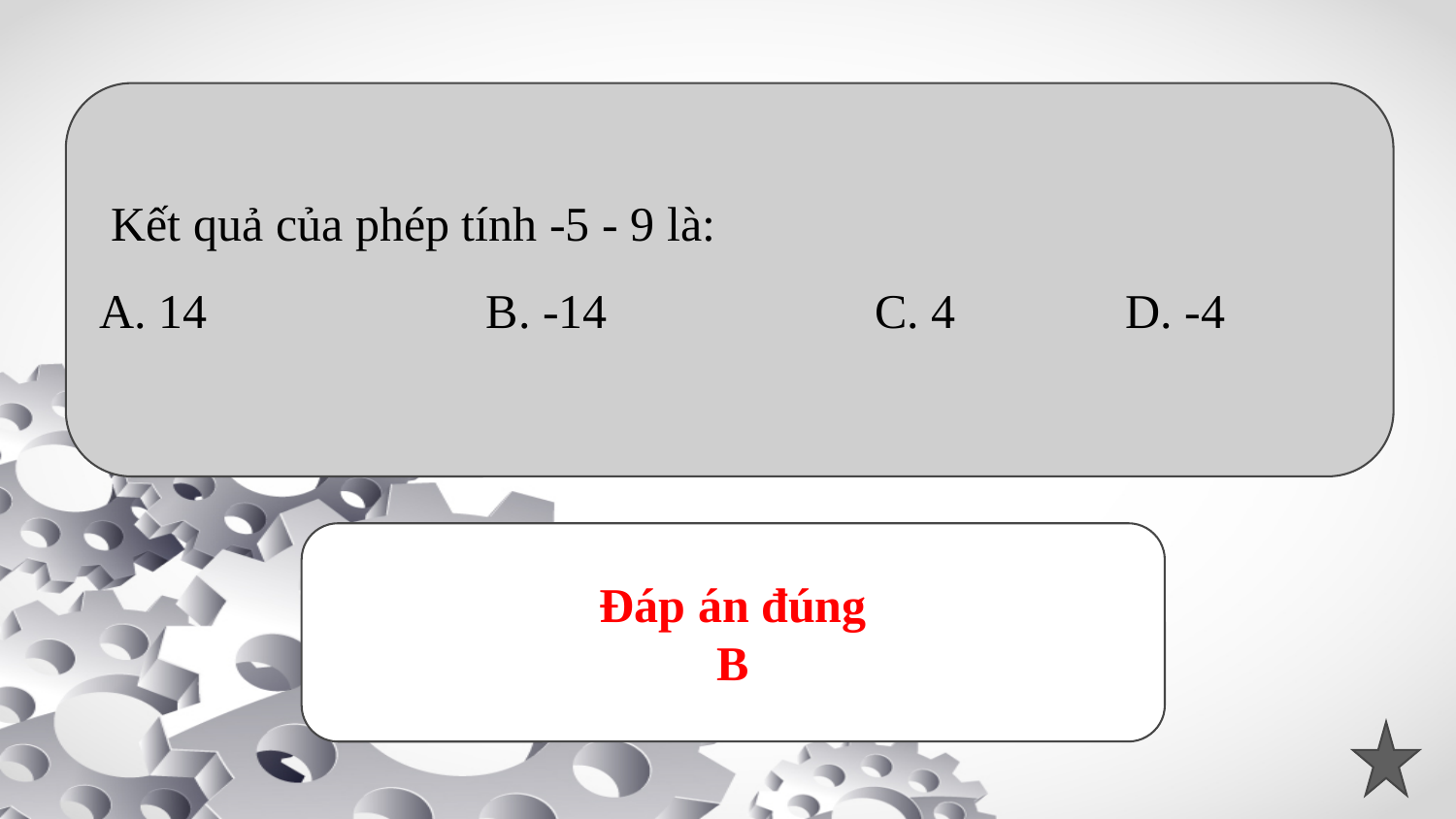

Kết quả của phép tính -5 - 9 là:
A. 14                       B. -14                      C. 4              D. -4

#
Đáp án đúng
B